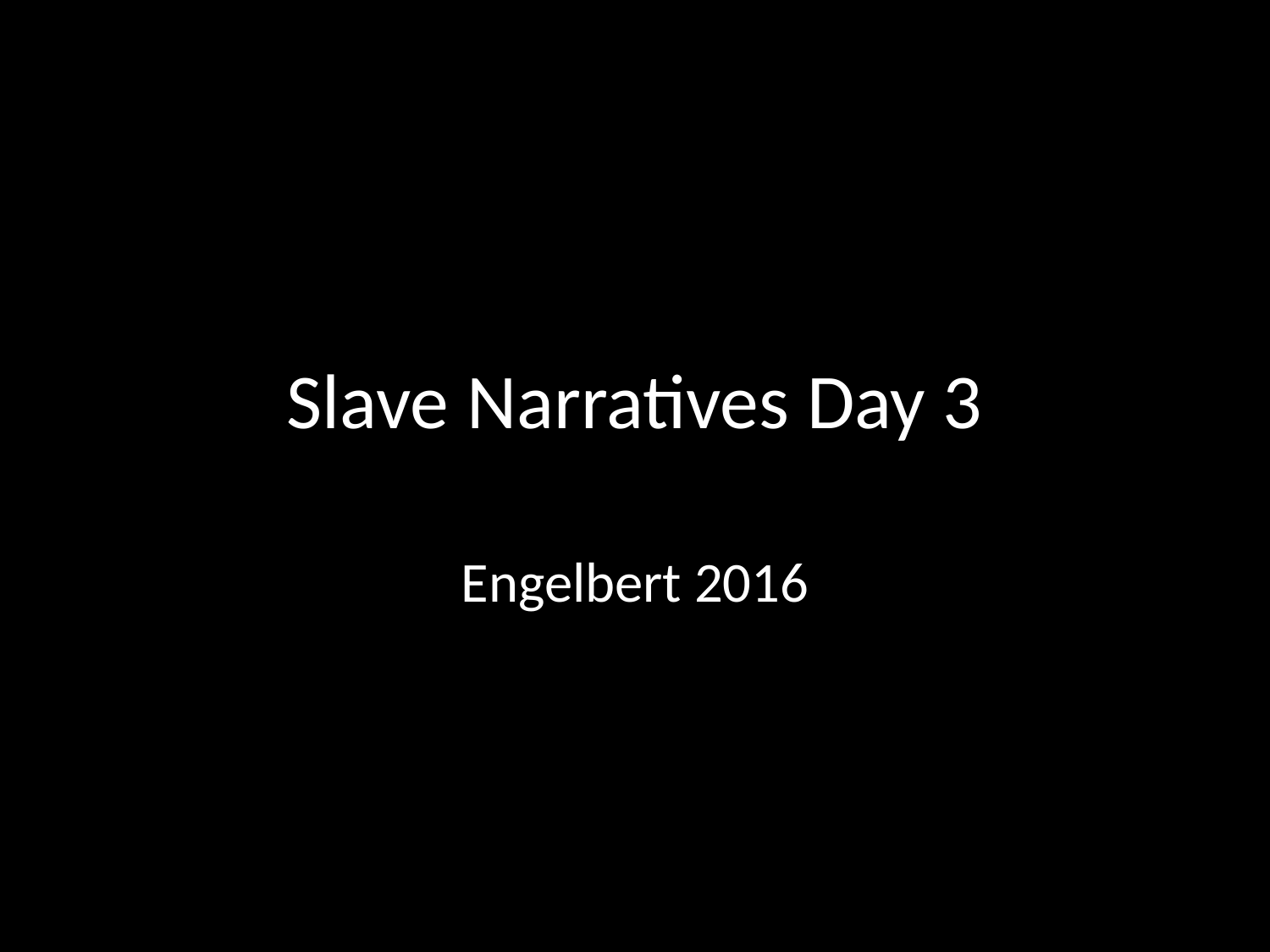

# Slave Narratives Day 3
Engelbert 2016